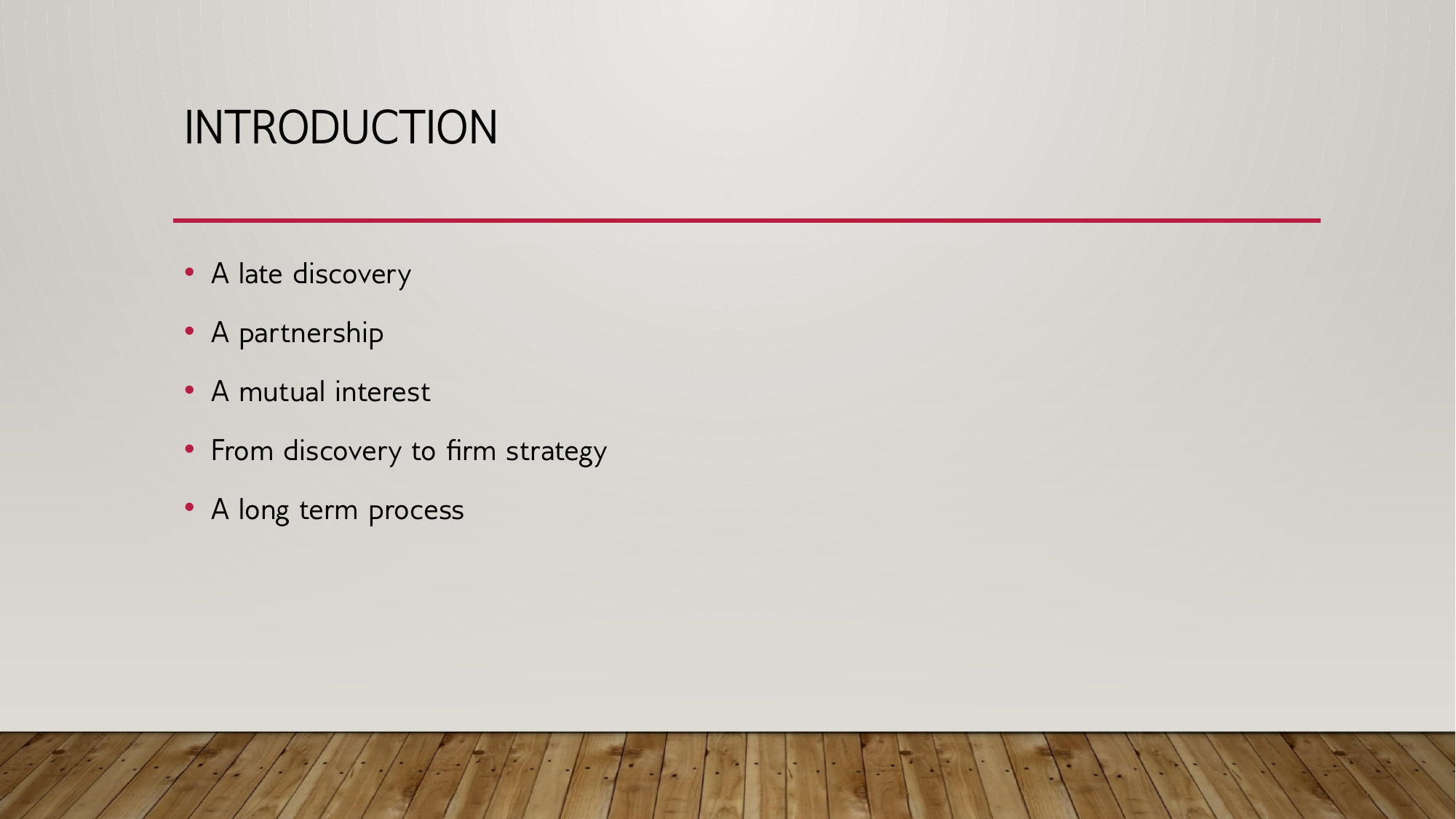

# introduction
A late discovery
A partnership
A mutual interest
From discovery to firm strategy
A long term process